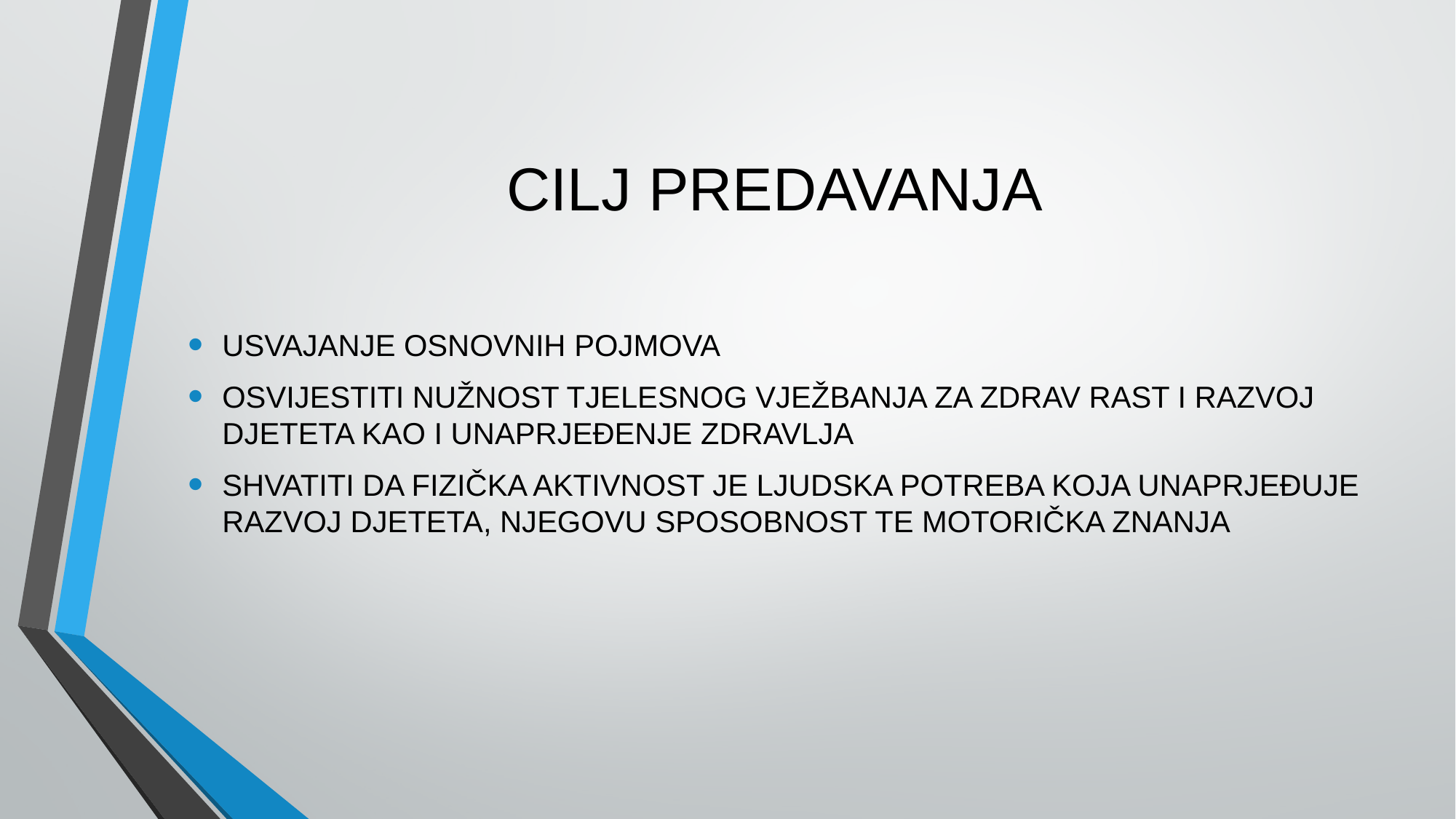

# CILJ PREDAVANJA
USVAJANJE OSNOVNIH POJMOVA
OSVIJESTITI NUŽNOST TJELESNOG VJEŽBANJA ZA ZDRAV RAST I RAZVOJ DJETETA KAO I UNAPRJEĐENJE ZDRAVLJA
SHVATITI DA FIZIČKA AKTIVNOST JE LJUDSKA POTREBA KOJA UNAPRJEĐUJE RAZVOJ DJETETA, NJEGOVU SPOSOBNOST TE MOTORIČKA ZNANJA